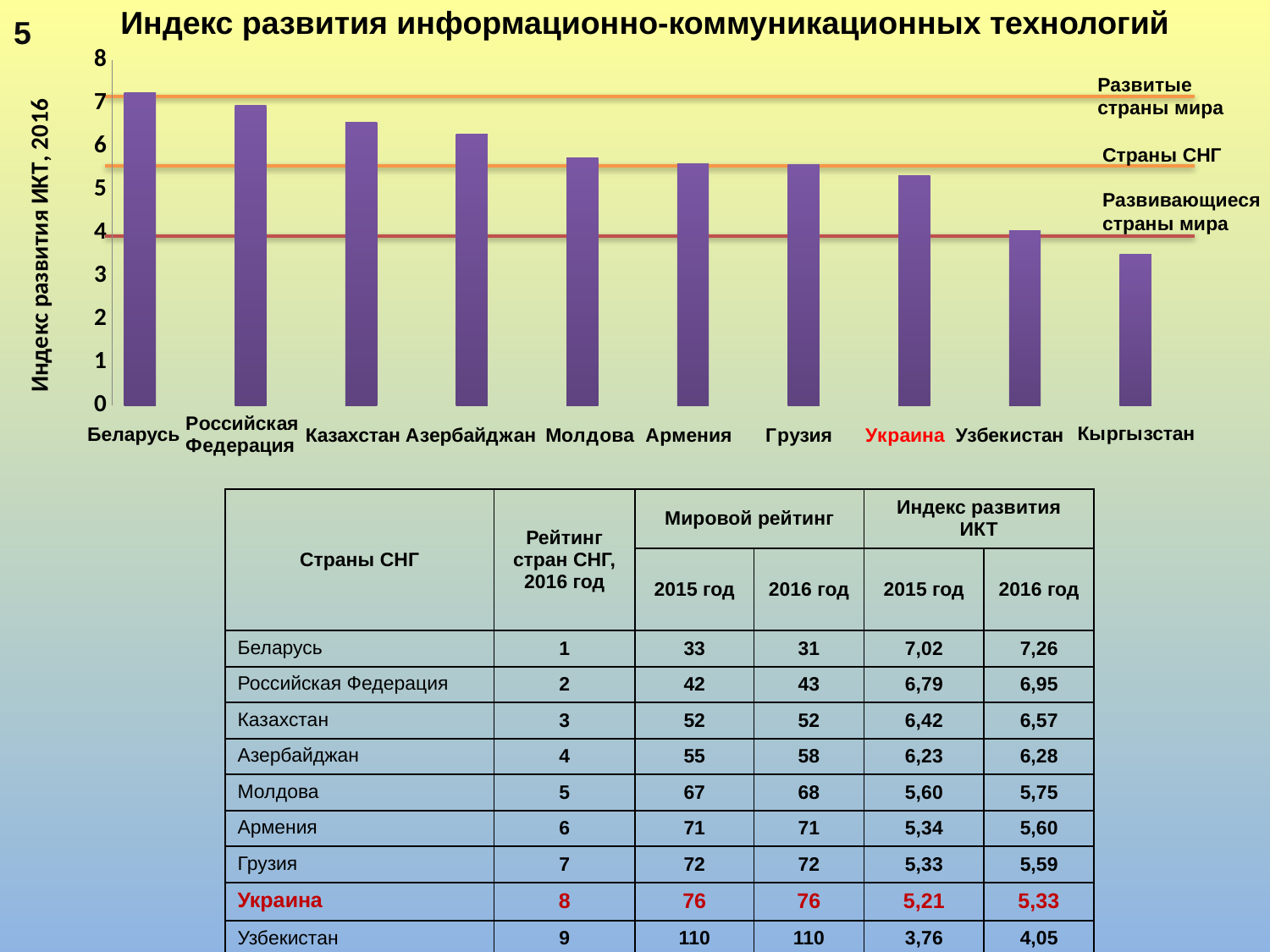

Индекс развития информационно-коммуникационных технологий
5

### Chart

| Category | Ряд 1 |
|---|---|
| Беларусь | 7.26 |
|  | None |
| Российская Федерация | 6.95 |
|  | None |
| Казахстан | 6.57 |
|  | None |
| Азербайджан | 6.28 |
|  | None |
| Молдова | 5.75 |
|  | None |
| Армения | 5.6 |
|  | None |
| Грузия | 5.59 |
|  | None |
| Украина | 5.33 |
|  | None |
| Узбекистан | 4.05 |
|  | None |
| Киргистан | 3.5 |
Развитые страны мира
Страны СНГ
Развивающиеся страны мира
Беларусь
| Страны СНГ | Рейтинг стран СНГ, 2016 год | Мировой рейтинг |  | Индекс развития ИКТ |  |
| --- | --- | --- | --- | --- | --- |
|  |  | 2015 год | 2016 год | 2015 год | 2016 год |
| Беларусь | 1 | 33 | 31 | 7,02 | 7,26 |
| Российская Федерация | 2 | 42 | 43 | 6,79 | 6,95 |
| Казахстан | 3 | 52 | 52 | 6,42 | 6,57 |
| Азербайджан | 4 | 55 | 58 | 6,23 | 6,28 |
| Молдова | 5 | 67 | 68 | 5,60 | 5,75 |
| Армения | 6 | 71 | 71 | 5,34 | 5,60 |
| Грузия | 7 | 72 | 72 | 5,33 | 5,59 |
| Украина | 8 | 76 | 76 | 5,21 | 5,33 |
| Узбекистан | 9 | 110 | 110 | 3,76 | 4,05 |
| Кыргызстан | 10 | 108 | 113 | 3,85 | 3,99 |